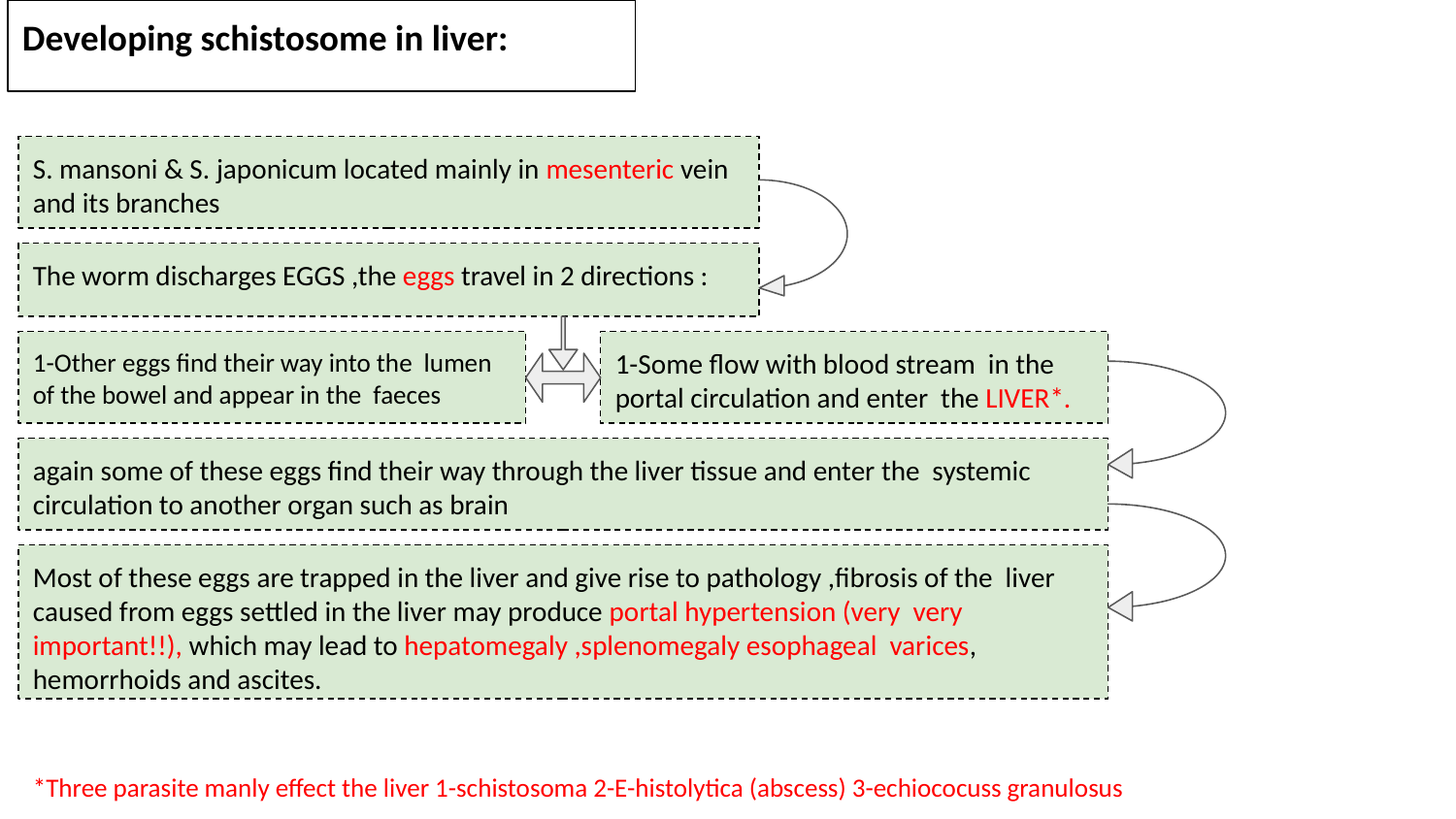

Developing schistosome in liver:
S. mansoni & S. japonicum located mainly in mesenteric vein and its branches

The worm discharges EGGS ,the eggs travel in 2 directions :

1-Other eggs find their way into the  lumen of the bowel and appear in the  faeces
1-Some flow with blood stream  in the portal circulation and enter  the LIVER*.

again some of these eggs find their way through the liver tissue and enter the  systemic circulation to another organ such as brain

Most of these eggs are trapped in the liver and give rise to pathology ,fibrosis of the  liver caused from eggs settled in the liver may produce portal hypertension (very  very important!!), which may lead to hepatomegaly ,splenomegaly esophageal  varices, hemorrhoids and ascites.
*Three parasite manly effect the liver 1-schistosoma 2-E-histolytica (abscess) 3-echiococuss granulosus